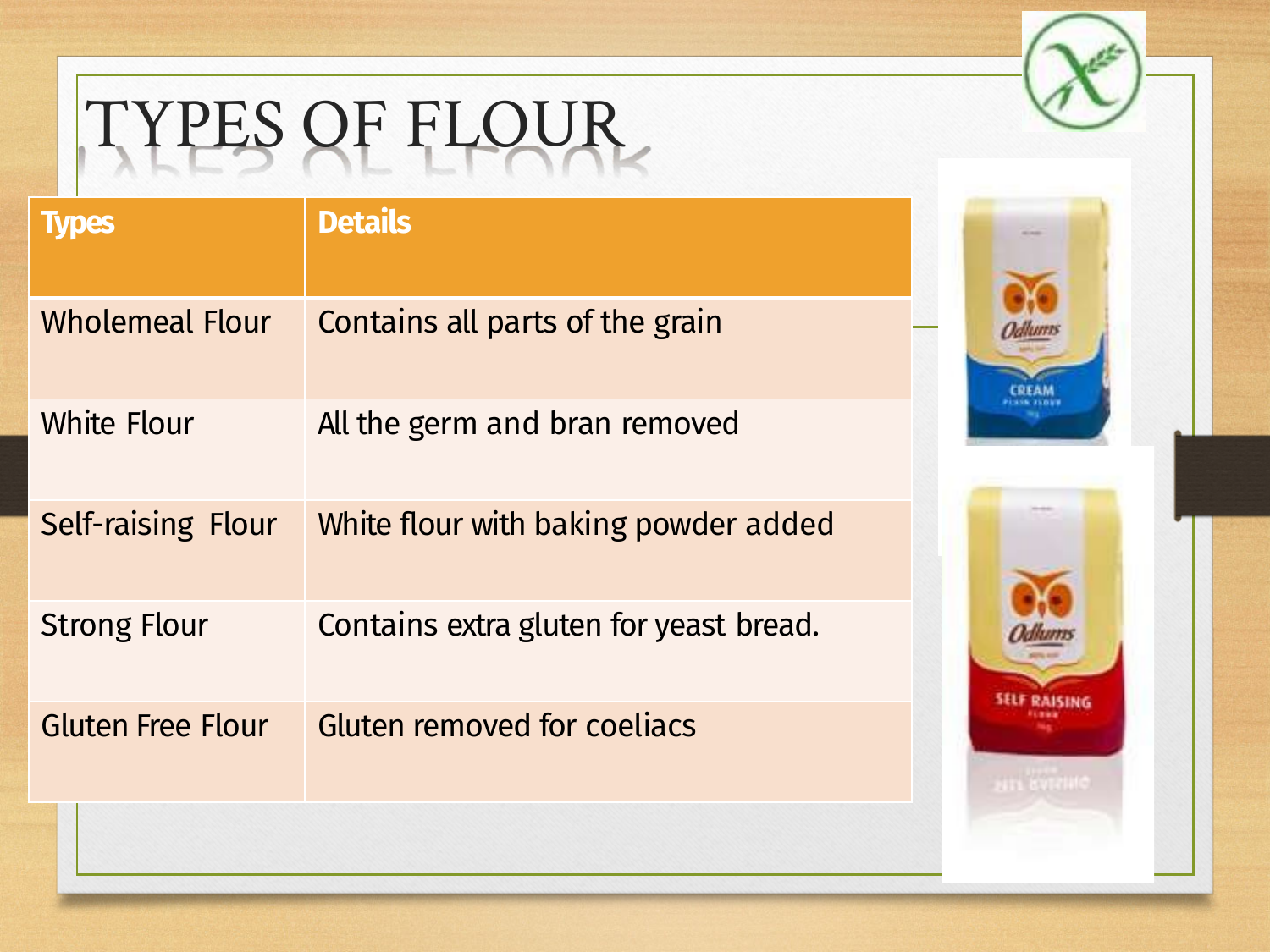

# TYPES OF FLOUR

| Types | Details |
| --- | --- |
| Wholemeal Flour | Contains all parts of the grain |
| White Flour | All the germ and bran removed |
| Self-raising Flour | White flour with baking powder added |
| Strong Flour | Contains extra gluten for yeast bread. |
| Gluten Free Flour | Gluten removed for coeliacs |